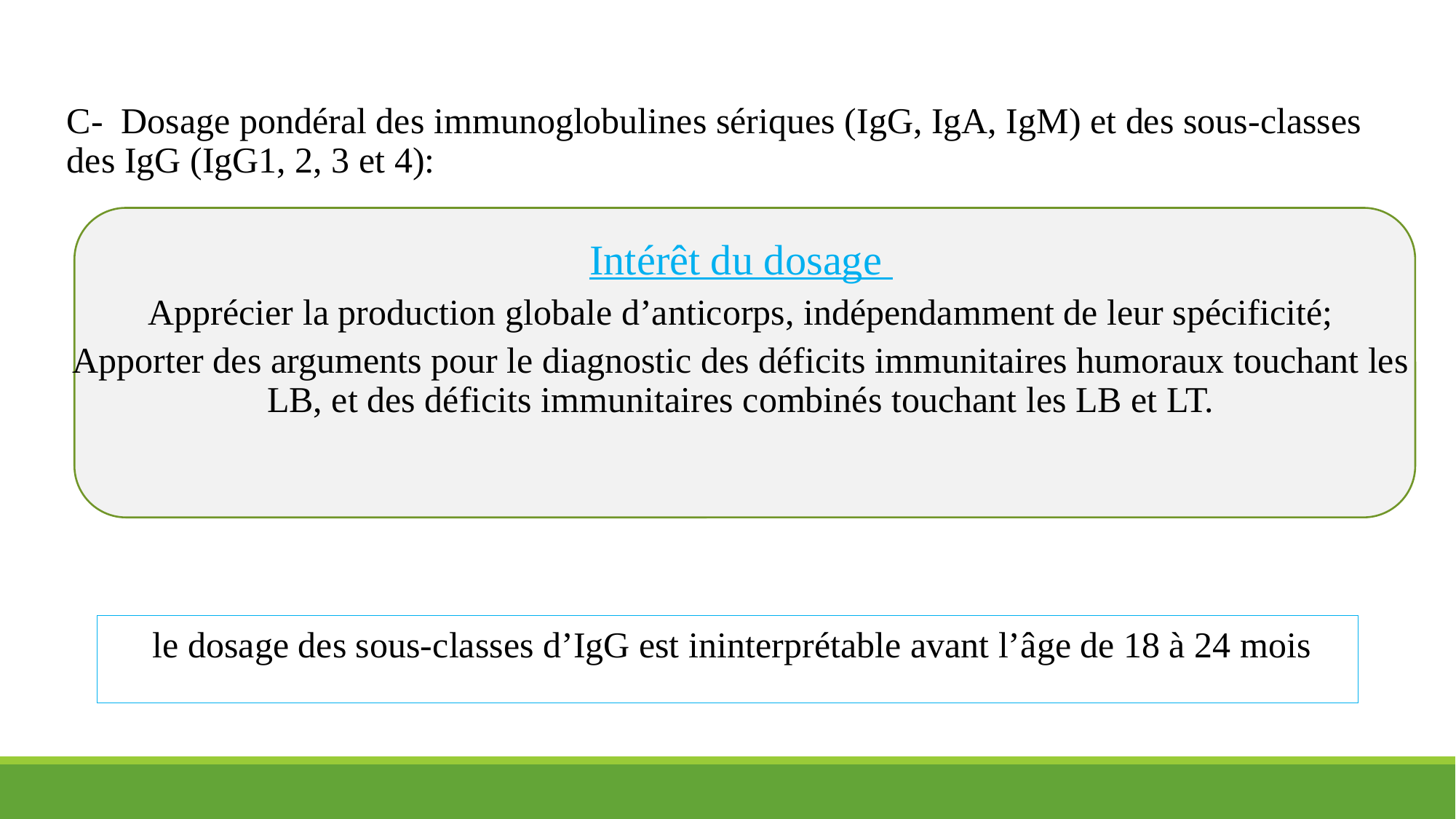

C-  Dosage pondéral des immunoglobulines sériques (IgG, IgA, IgM) et des sous-classes des IgG (IgG1, 2, 3 et 4):

Intérêt du dosage
Apprécier la production globale d’anticorps, indépendamment de leur spécificité;
Apporter des arguments pour le diagnostic des déficits immunitaires humoraux touchant les LB, et des déficits immunitaires combinés touchant les LB et LT.

 le dosage des sous-classes d’IgG est ininterprétable avant l’âge de 18 à 24 mois